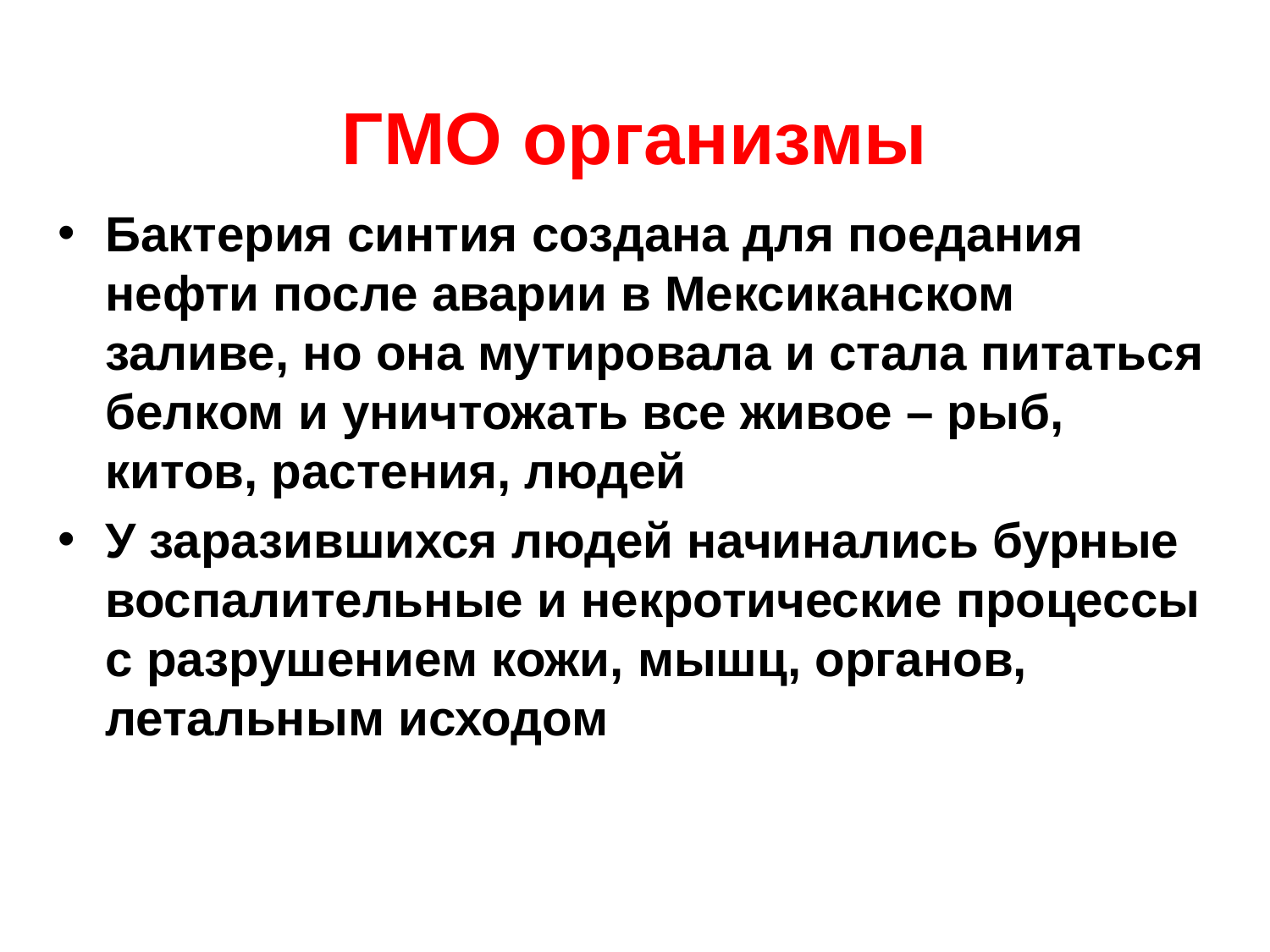

# ГМО организмы
Бактерия синтия создана для поедания нефти после аварии в Мексиканском заливе, но она мутировала и стала питаться белком и уничтожать все живое – рыб, китов, растения, людей
У заразившихся людей начинались бурные воспалительные и некротические процессы с разрушением кожи, мышц, органов, летальным исходом